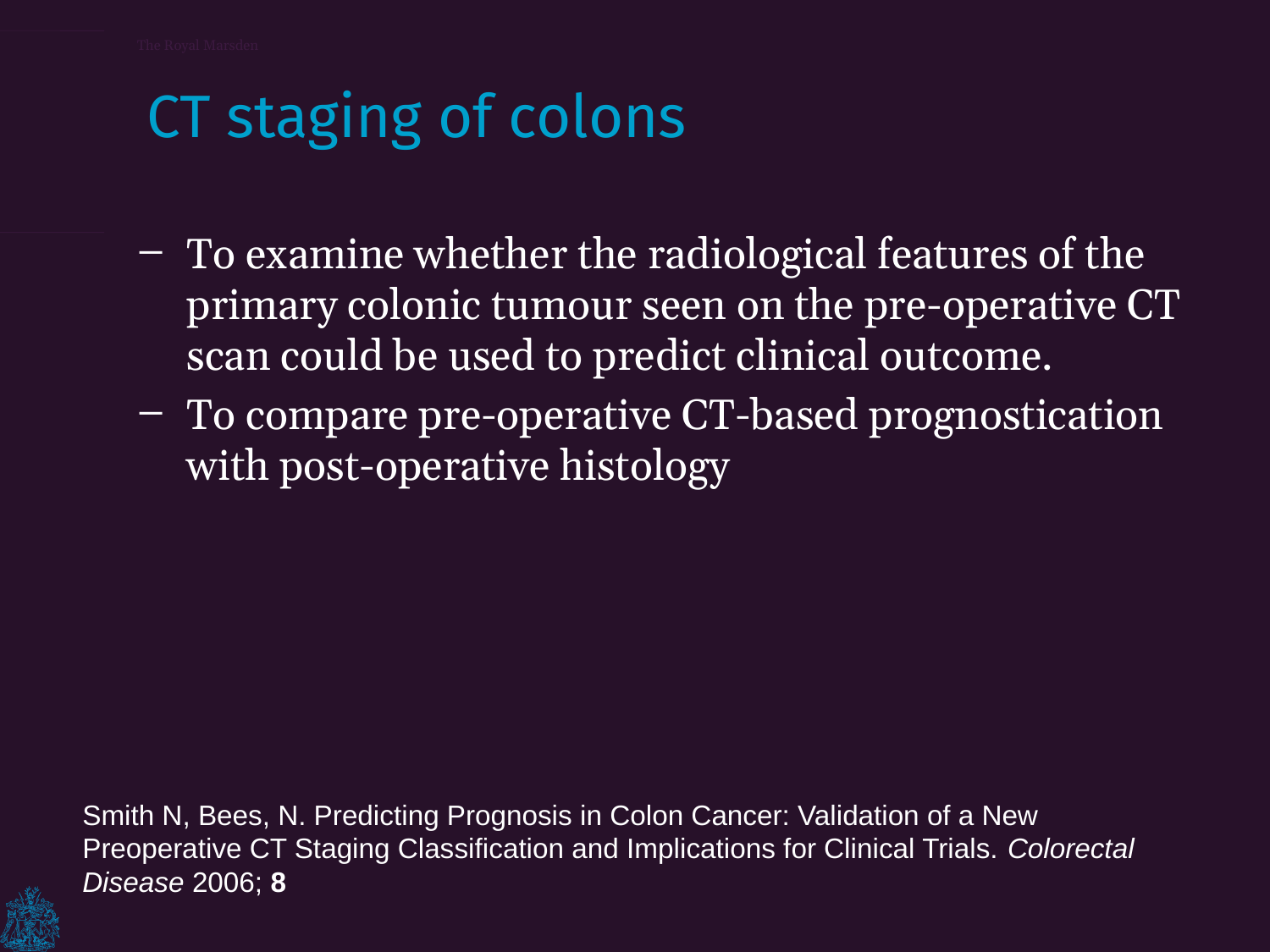

# CT staging of colons
To examine whether the radiological features of the primary colonic tumour seen on the pre-operative CT scan could be used to predict clinical outcome.
To compare pre-operative CT-based prognostication with post-operative histology

Smith N, Bees, N. Predicting Prognosis in Colon Cancer: Validation of a New Preoperative CT Staging Classification and Implications for Clinical Trials. Colorectal Disease 2006; 8